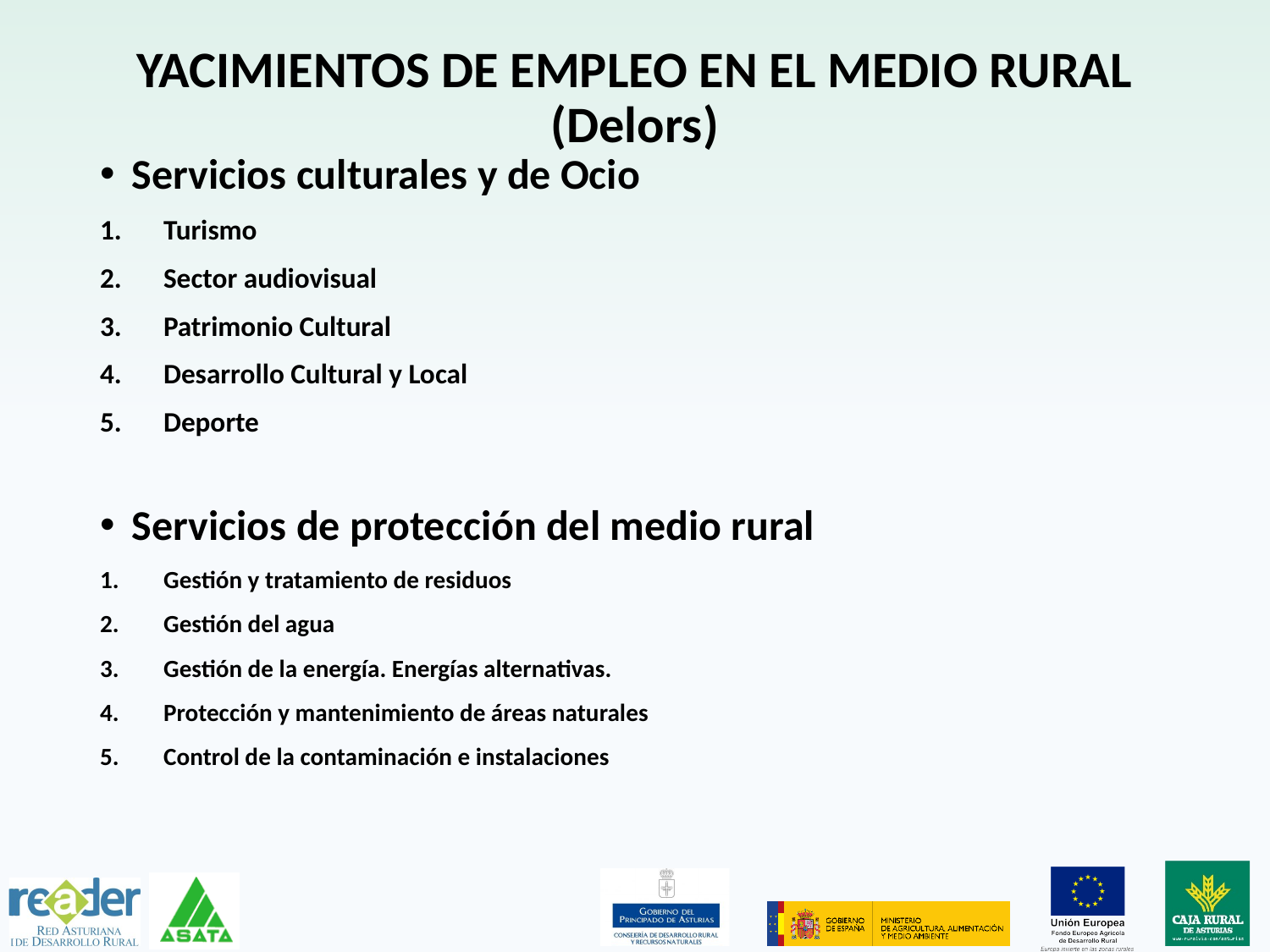

# YACIMIENTOS DE EMPLEO EN EL MEDIO RURAL (Delors)
Servicios culturales y de Ocio
Turismo
Sector audiovisual
Patrimonio Cultural
Desarrollo Cultural y Local
Deporte

Servicios de protección del medio rural
Gestión y tratamiento de residuos
Gestión del agua
Gestión de la energía. Energías alternativas.
Protección y mantenimiento de áreas naturales
Control de la contaminación e instalaciones